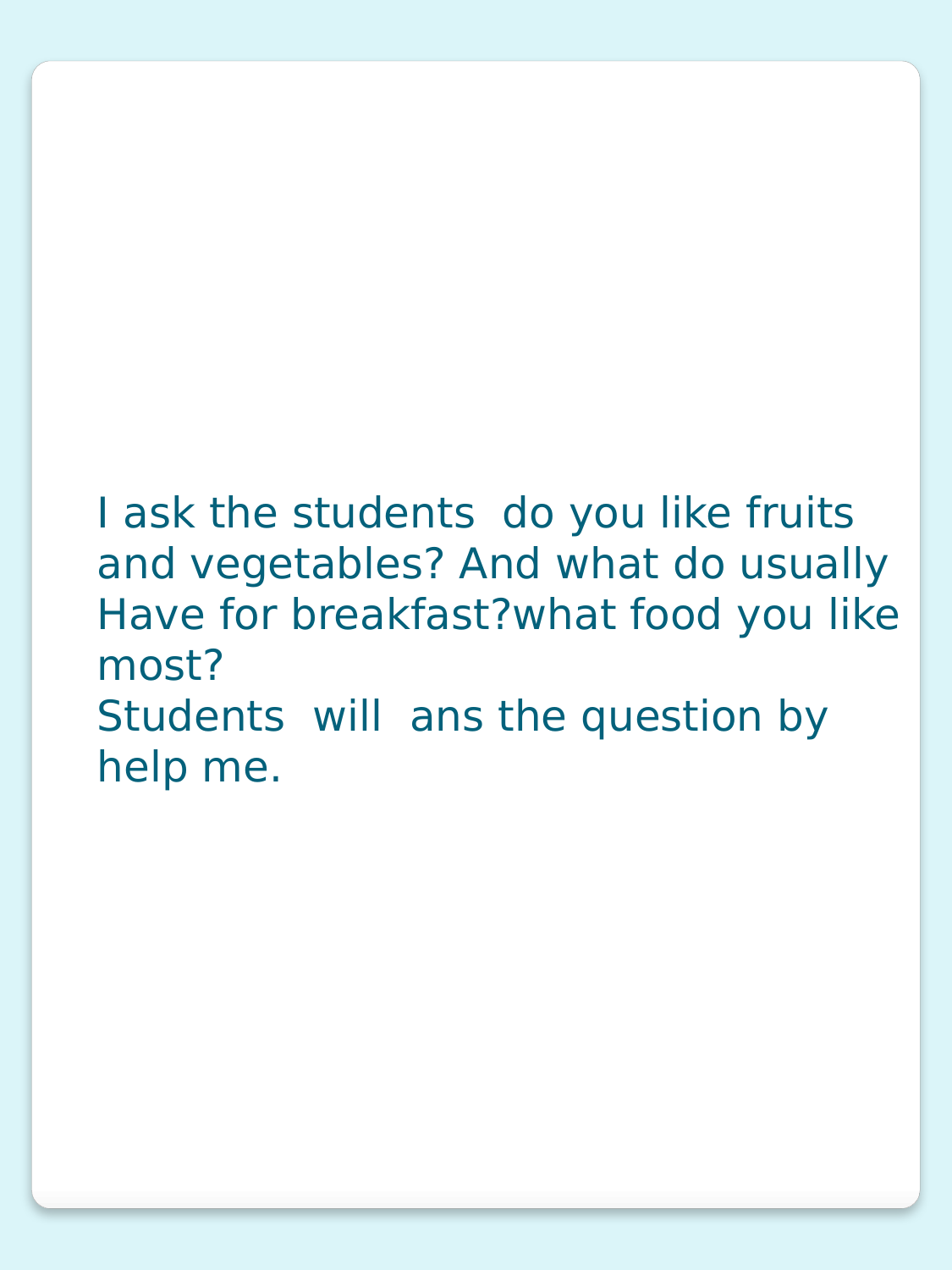

I ask the students  do you like fruits and vegetables? And what do usually
Have for breakfast?what food you like most?
Students  will  ans the question by  help me.